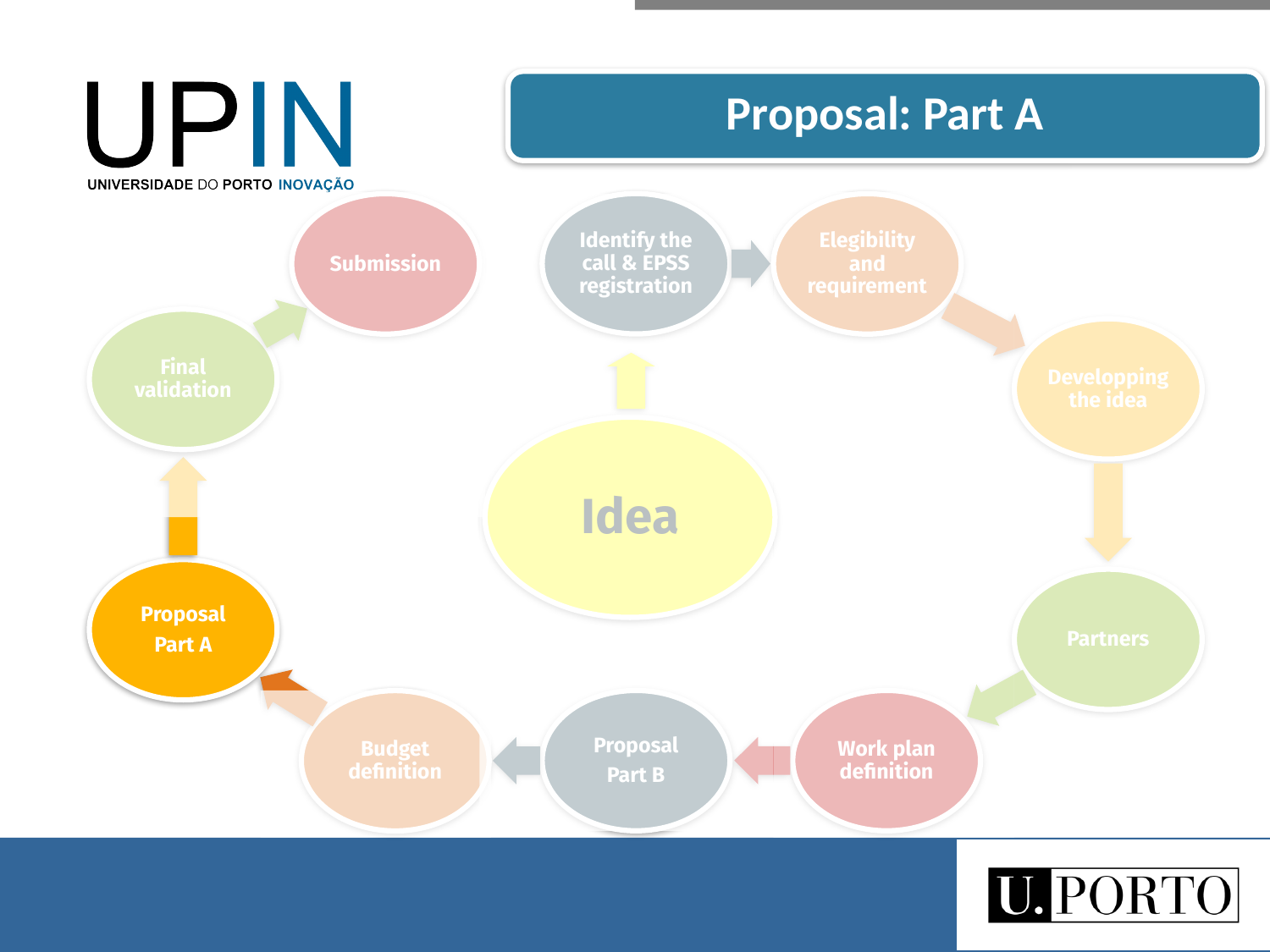

Proposal: Part A

Identify the call & EPSS registration
Submission

Elegibility and requirement

Final validation
Developping the idea

Idea

Proposal
Part A
Partners

Proposal
Part B
Work plan definition
Budget definition